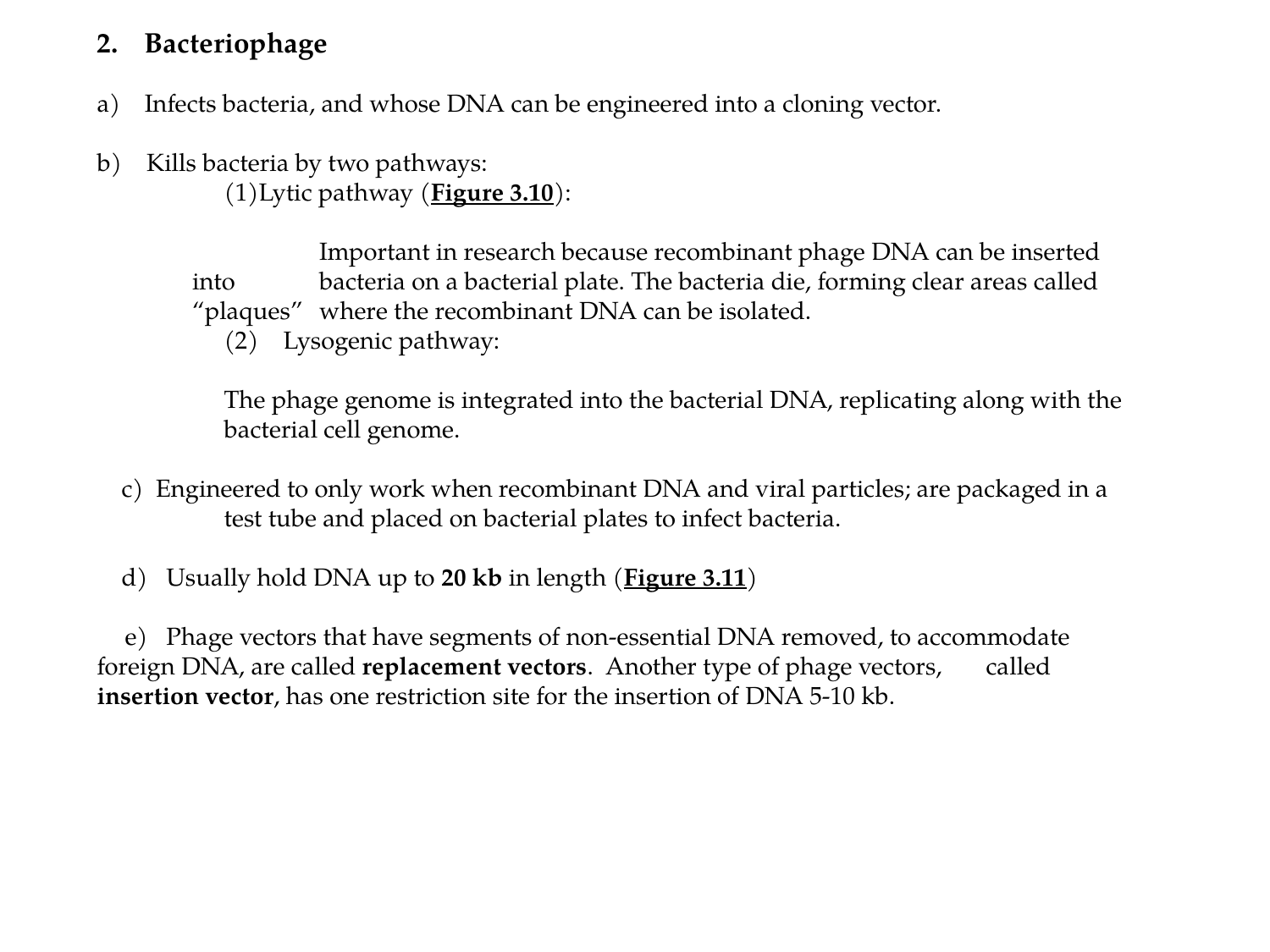

Bacteriophage

Infects bacteria, and whose DNA can be engineered into a cloning vector.

b)    Kills bacteria by two pathways:
Lytic pathway (Figure 3.10):

		Important in research because recombinant phage DNA can be inserted into 	bacteria on a bacterial plate. The bacteria die, forming clear areas called “plaques” 	where the recombinant DNA can be isolated.
	(2)    Lysogenic pathway:

	The phage genome is integrated into the bacterial DNA, replicating along with the 	bacterial cell genome.

    c)  Engineered to only work when recombinant DNA and viral particles; are packaged in a          	test tube and placed on bacterial plates to infect bacteria.

    d)   Usually hold DNA up to 20 kb in length (Figure 3.11)

    e)   Phage vectors that have segments of non-essential DNA removed, to accommodate    	foreign DNA, are called replacement vectors.  Another type of phage vectors, 	called insertion vector, has one restriction site for the insertion of DNA 5-10 kb.